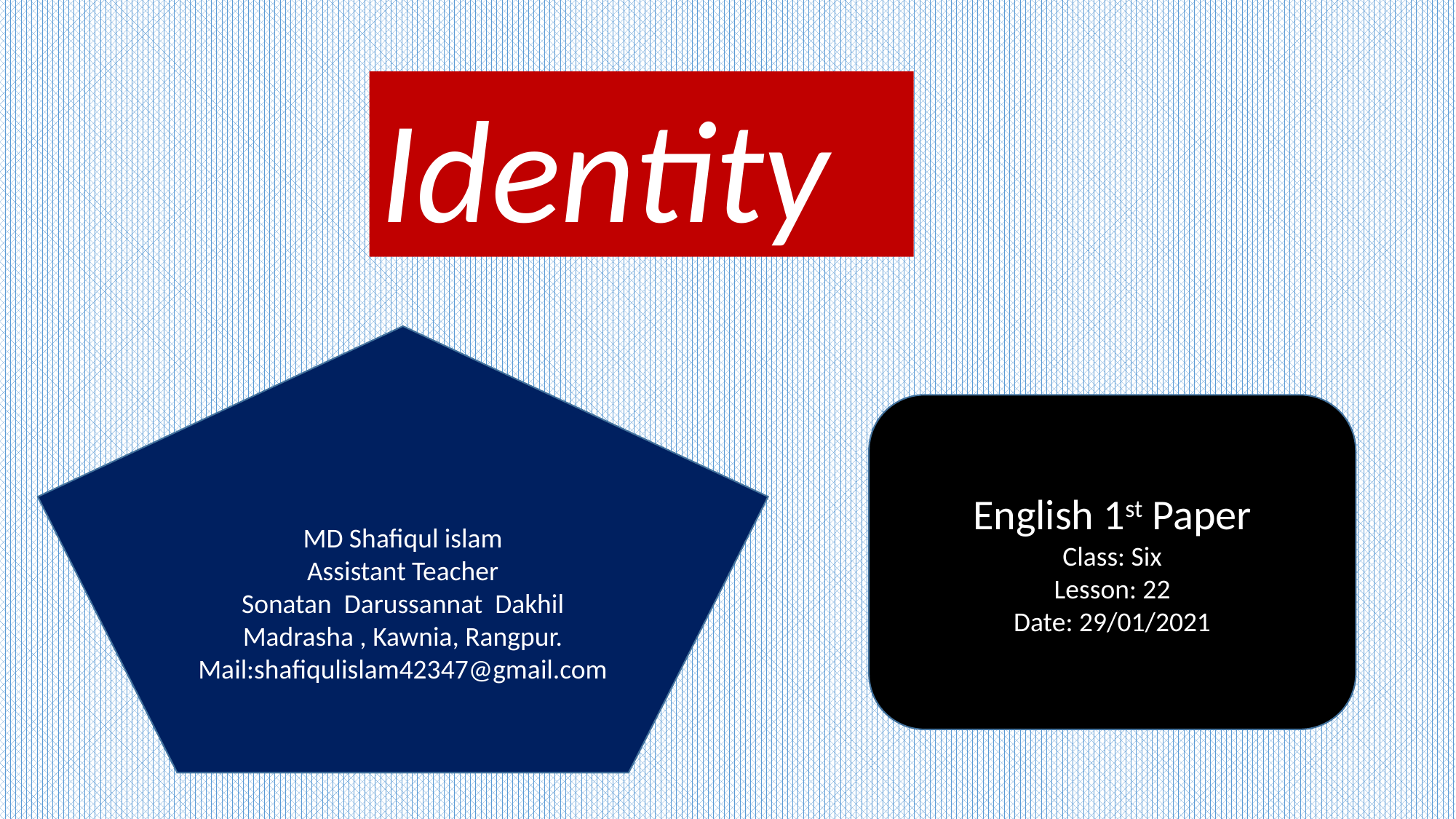

Identity
MD Shafiqul islam
Assistant Teacher
Sonatan  Darussannat  Dakhil Madrasha , Kawnia, Rangpur.
Mail:shafiqulislam42347@gmail.com
English 1st Paper
Class: Six
Lesson: 22
Date: 29/01/2021